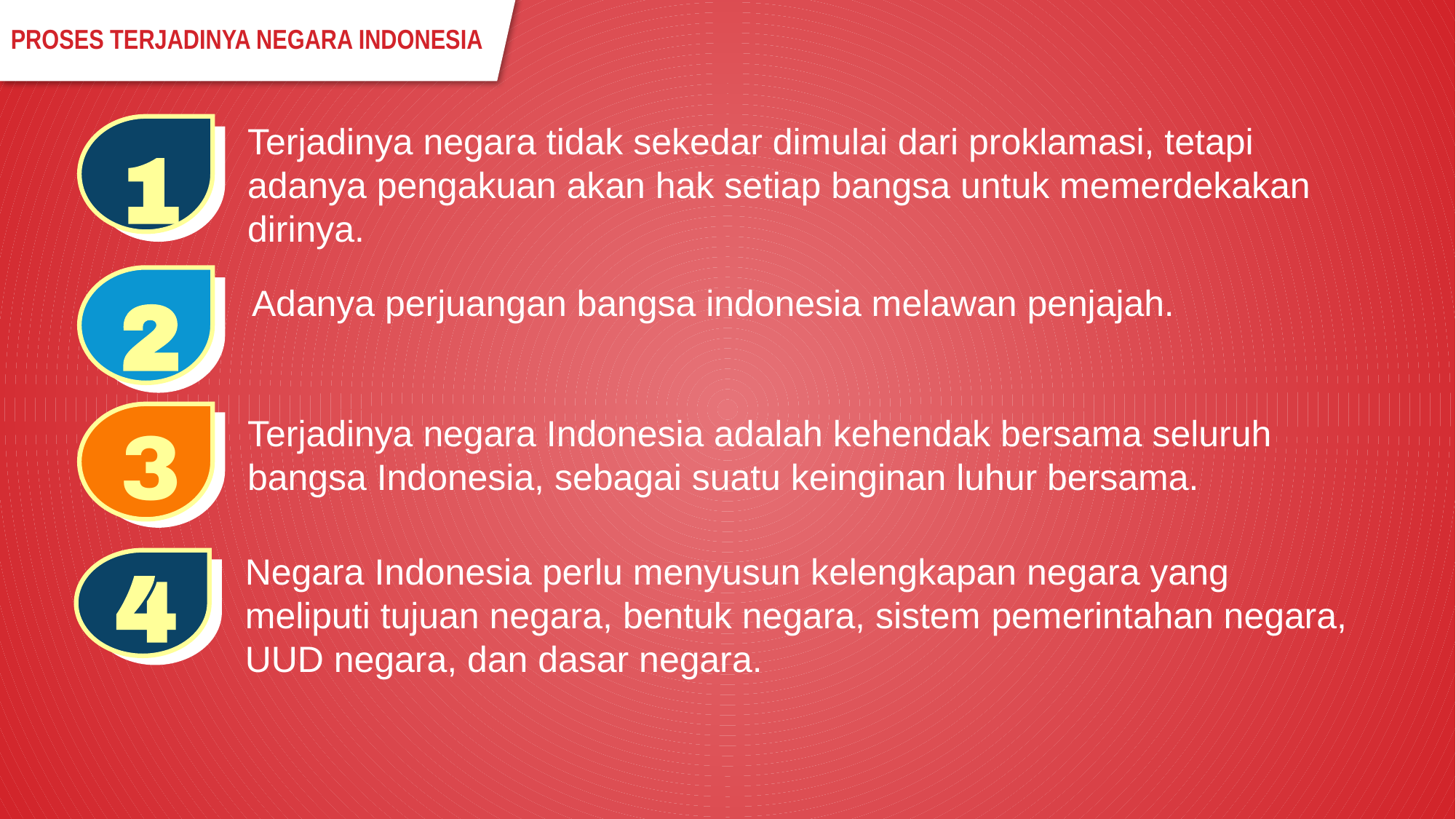

PROSES TERJADINYA NEGARA INDONESIA
Terjadinya negara tidak sekedar dimulai dari proklamasi, tetapi adanya pengakuan akan hak setiap bangsa untuk memerdekakan dirinya.

Adanya perjuangan bangsa indonesia melawan penjajah.

Terjadinya negara Indonesia adalah kehendak bersama seluruh bangsa Indonesia, sebagai suatu keinginan luhur bersama.

1
2
3
Negara Indonesia perlu menyusun kelengkapan negara yang meliputi tujuan negara, bentuk negara, sistem pemerintahan negara, UUD negara, dan dasar negara.

4